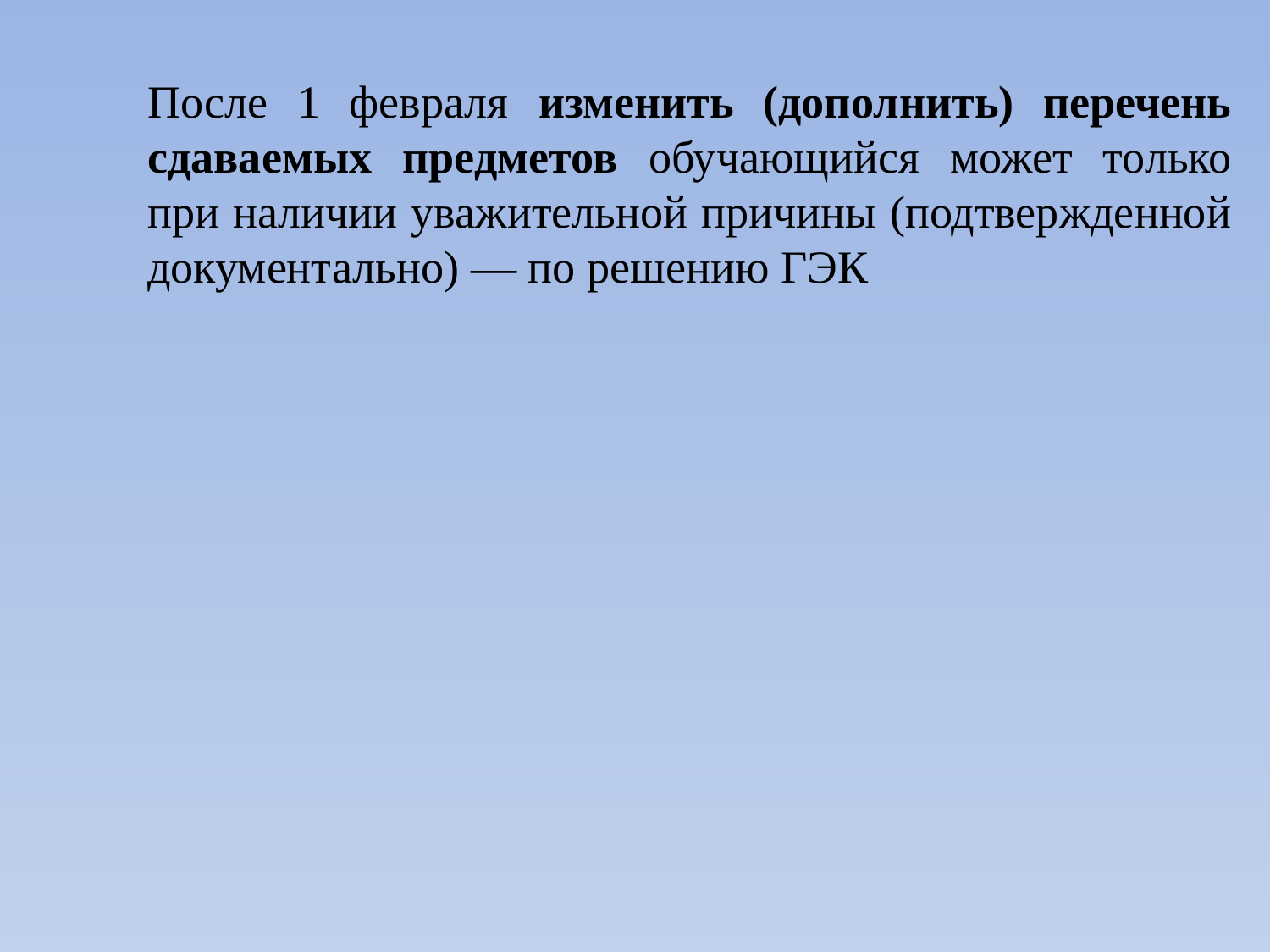

После 1 февраля изменить (дополнить) перечень сдаваемых предметов обучающийся может только при наличии уважительной причины (подтвержденной документально) — по решению ГЭК